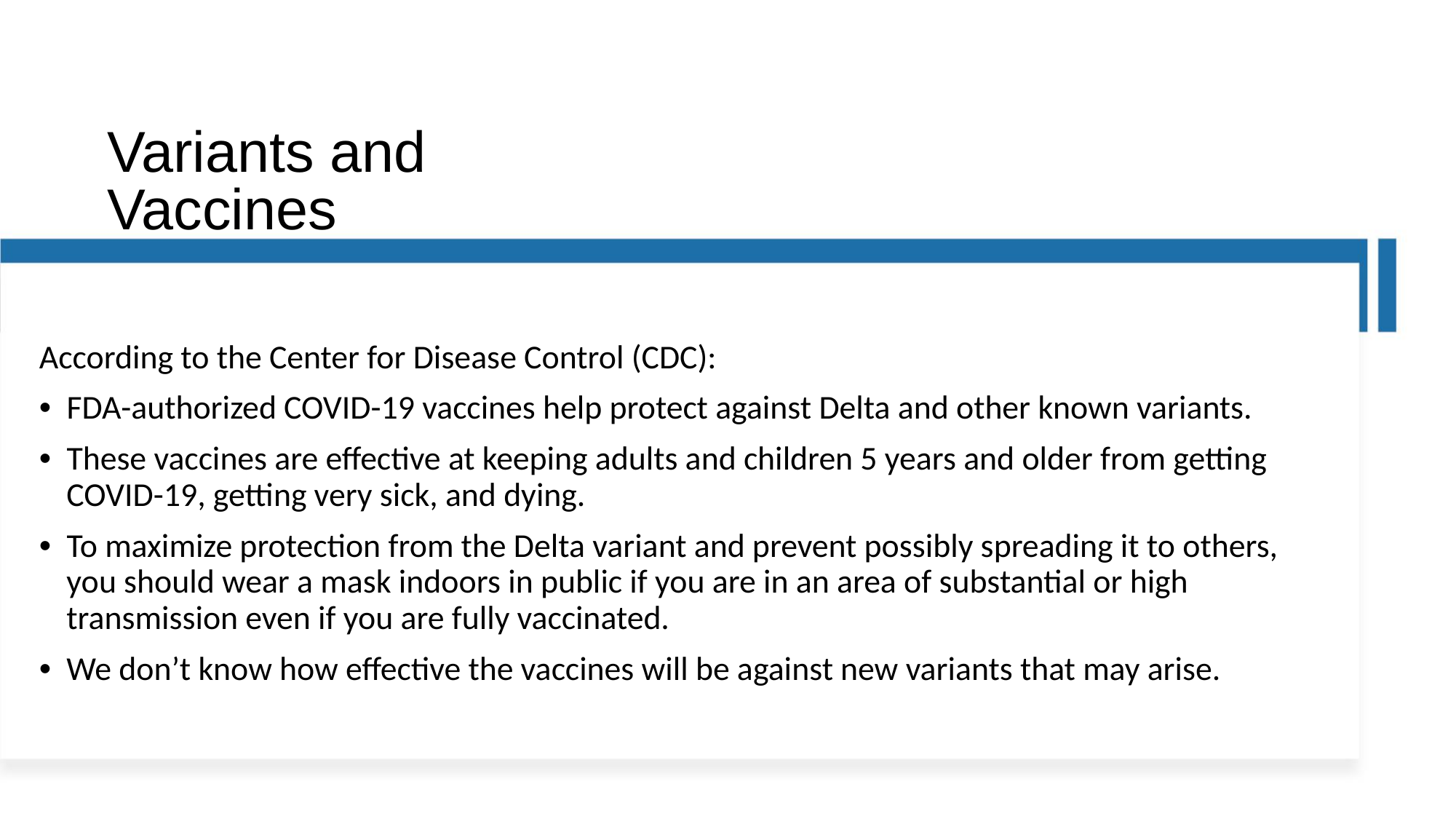

Variants and Vaccines
According to the Center for Disease Control (CDC):
• FDA-authorized COVID-19 vaccines help protect against Delta and other known variants.
• These vaccines are effective at keeping adults and children 5 years and older from getting
COVID-19, getting very sick, and dying.
• To maximize protection from the Delta variant and prevent possibly spreading it to others,
you should wear a mask indoors in public if you are in an area of substantial or high
transmission even if you are fully vaccinated.
• We don’t know how effective the vaccines will be against new variants that may arise.